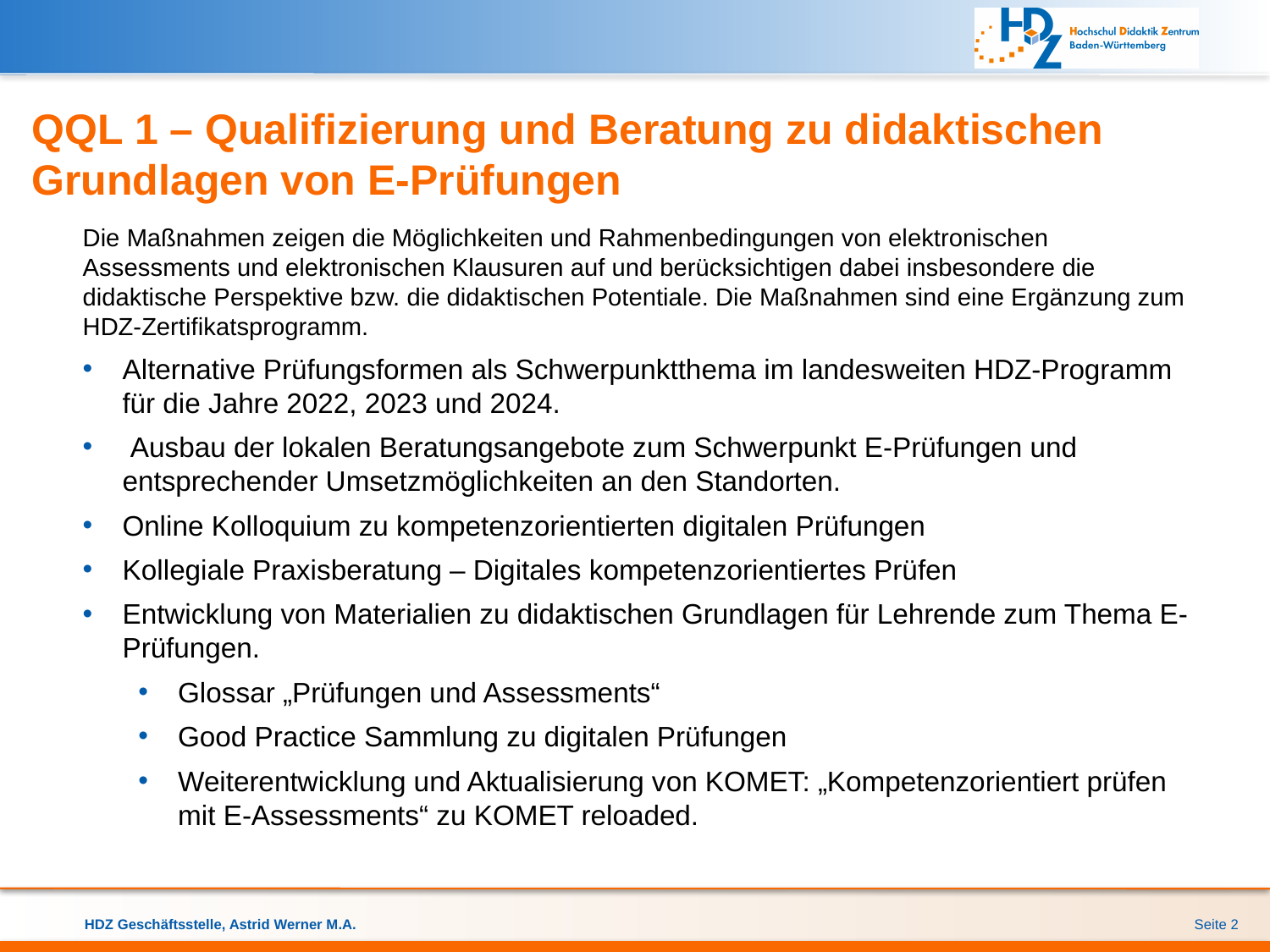

# QQL 1 – Qualifizierung und Beratung zu didaktischen Grundlagen von E-Prüfungen
Die Maßnahmen zeigen die Möglichkeiten und Rahmenbedingungen von elektronischen Assessments und elektronischen Klausuren auf und berücksichtigen dabei insbesondere die didaktische Perspektive bzw. die didaktischen Potentiale. Die Maßnahmen sind eine Ergänzung zum HDZ-Zertifikatsprogramm.
Alternative Prüfungsformen als Schwerpunktthema im landesweiten HDZ-Programm für die Jahre 2022, 2023 und 2024.
 Ausbau der lokalen Beratungsangebote zum Schwerpunkt E-Prüfungen und entsprechender Umsetzmöglichkeiten an den Standorten.
Online Kolloquium zu kompetenzorientierten digitalen Prüfungen
Kollegiale Praxisberatung – Digitales kompetenzorientiertes Prüfen
Entwicklung von Materialien zu didaktischen Grundlagen für Lehrende zum Thema E-Prüfungen.
Glossar „Prüfungen und Assessments“
Good Practice Sammlung zu digitalen Prüfungen
Weiterentwicklung und Aktualisierung von KOMET: „Kompetenzorientiert prüfen mit E-Assessments“ zu KOMET reloaded.